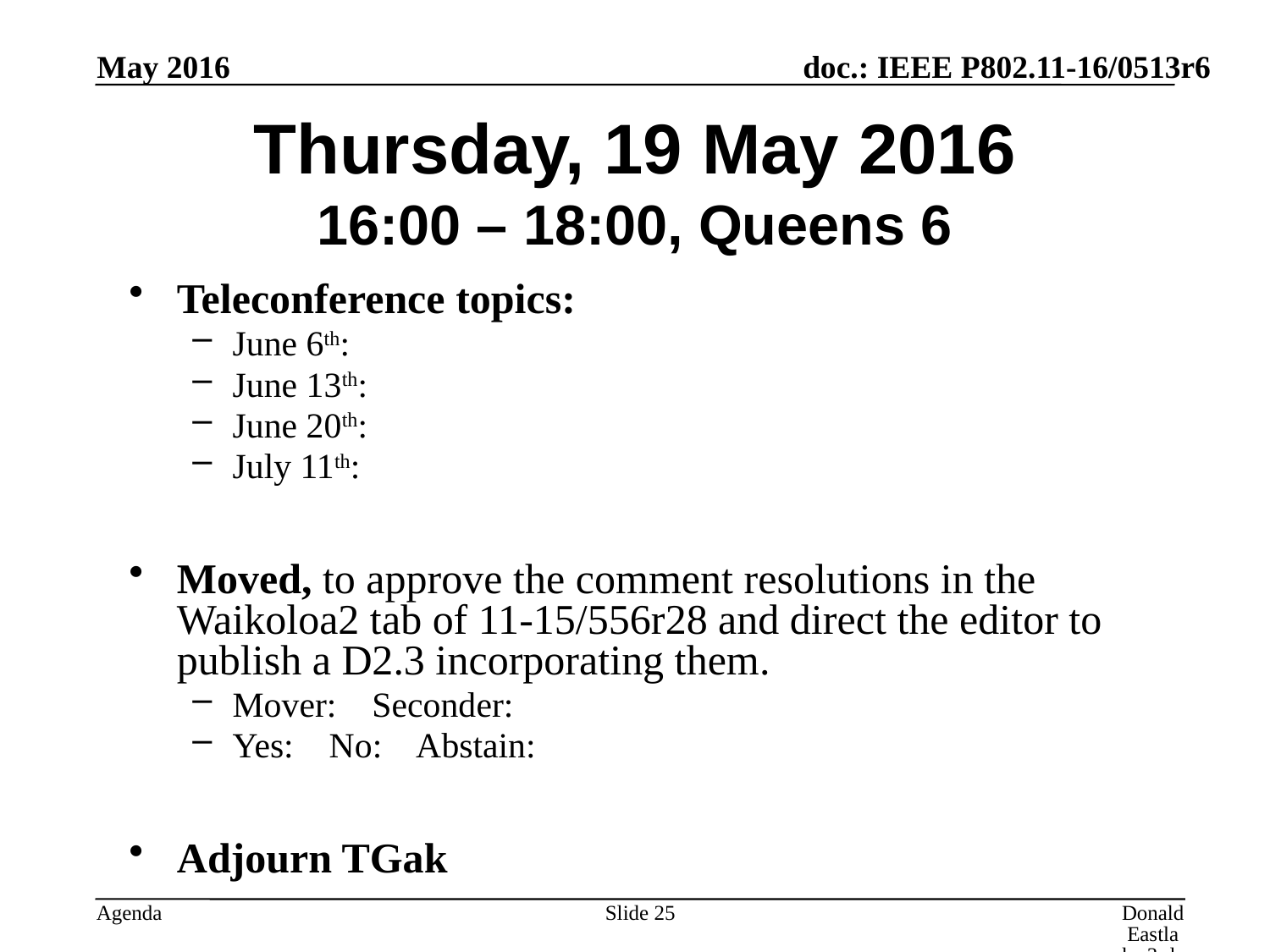

May 2016
# Thursday, 19 May 2016 16:00 – 18:00, Queens 6
Teleconference topics:
June 6th:
June 13th:
June 20th:
July 11th:

Moved, to approve the comment resolutions in the Waikoloa2 tab of 11-15/556r28 and direct the editor to publish a D2.3 incorporating them.
Mover:    Seconder:
Yes:    No:    Abstain:

Adjourn TGak

Slide 25
Donald Eastlake 3rd, Huawei Technologies